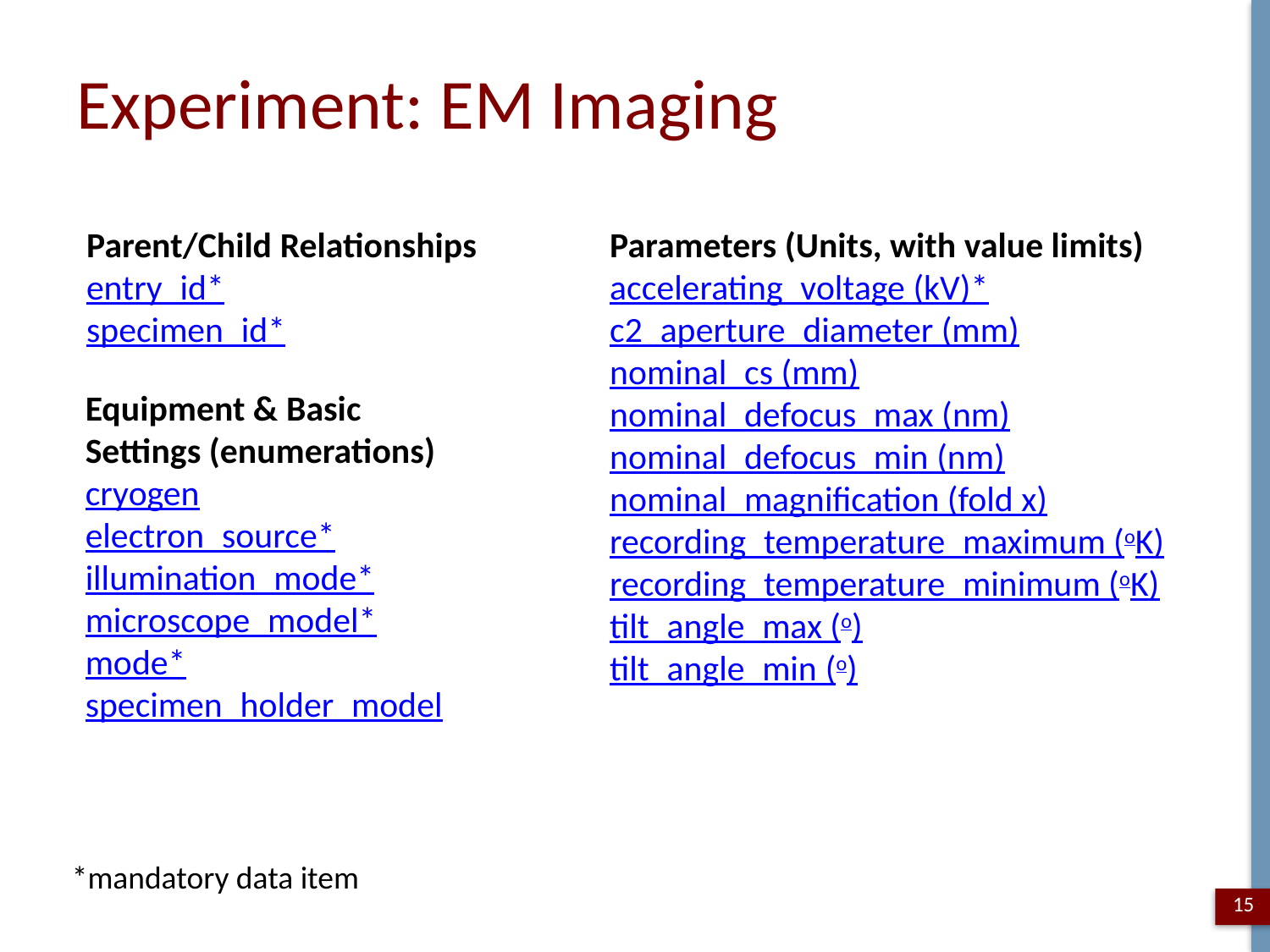

# Experiment: EM Imaging
Parent/Child Relationships
entry_id*
specimen_id*
Parameters (Units, with value limits)
accelerating_voltage (kV)*
c2_aperture_diameter (mm)
nominal_cs (mm)
nominal_defocus_max (nm)
nominal_defocus_min (nm)
nominal_magnification (fold x)
recording_temperature_maximum (oK)
recording_temperature_minimum (oK)
tilt_angle_max (o)
tilt_angle_min (o)

Equipment & Basic
Settings (enumerations)
cryogen
electron_source*
illumination_mode*
microscope_model*
mode*
specimen_holder_model

*mandatory data item
15